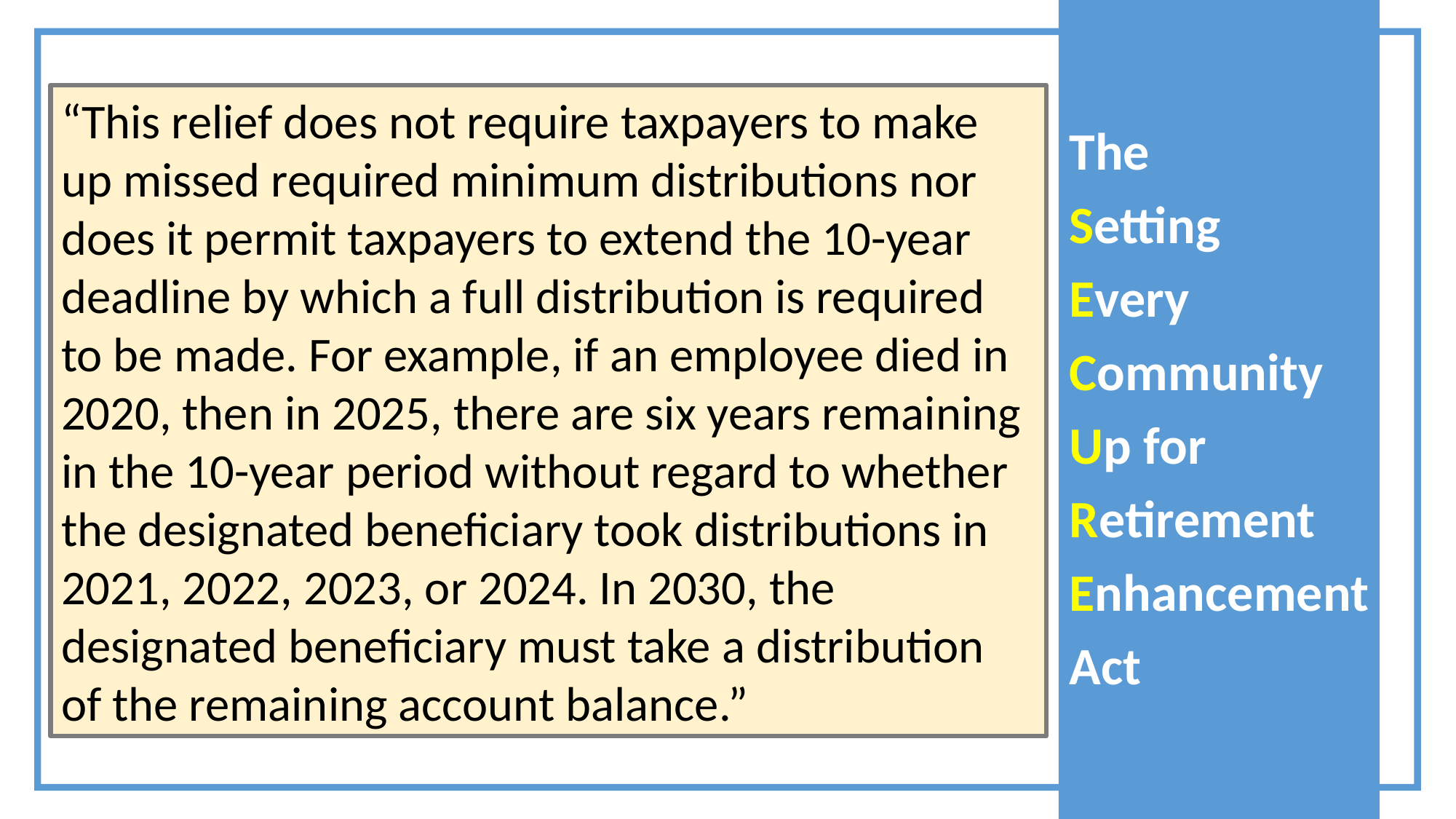

“This relief does not require taxpayers to make up missed required minimum distributions nor does it permit taxpayers to extend the 10-year deadline by which a full distribution is required to be made. For example, if an employee died in 2020, then in 2025, there are six years remaining in the 10-year period without regard to whether the designated beneficiary took distributions in 2021, 2022, 2023, or 2024. In 2030, the designated beneficiary must take a distribution of the remaining account balance.”
The
Setting
Every
Community
Up for
Retirement
Enhancement
Act